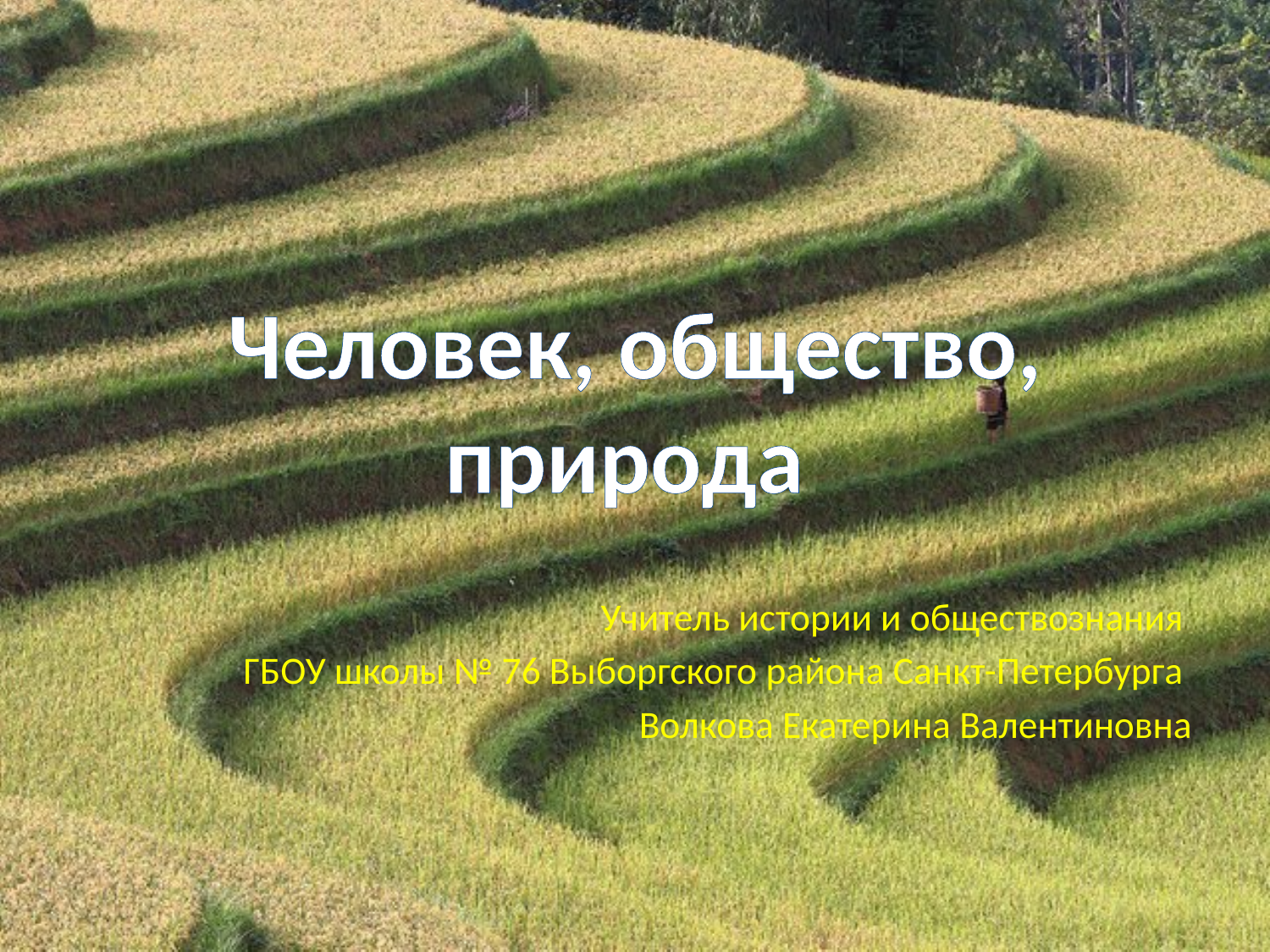

# Человек, общество, природа
Учитель истории и обществознания
ГБОУ школы № 76 Выборгского района Санкт-Петербурга
Волкова Екатерина Валентиновна